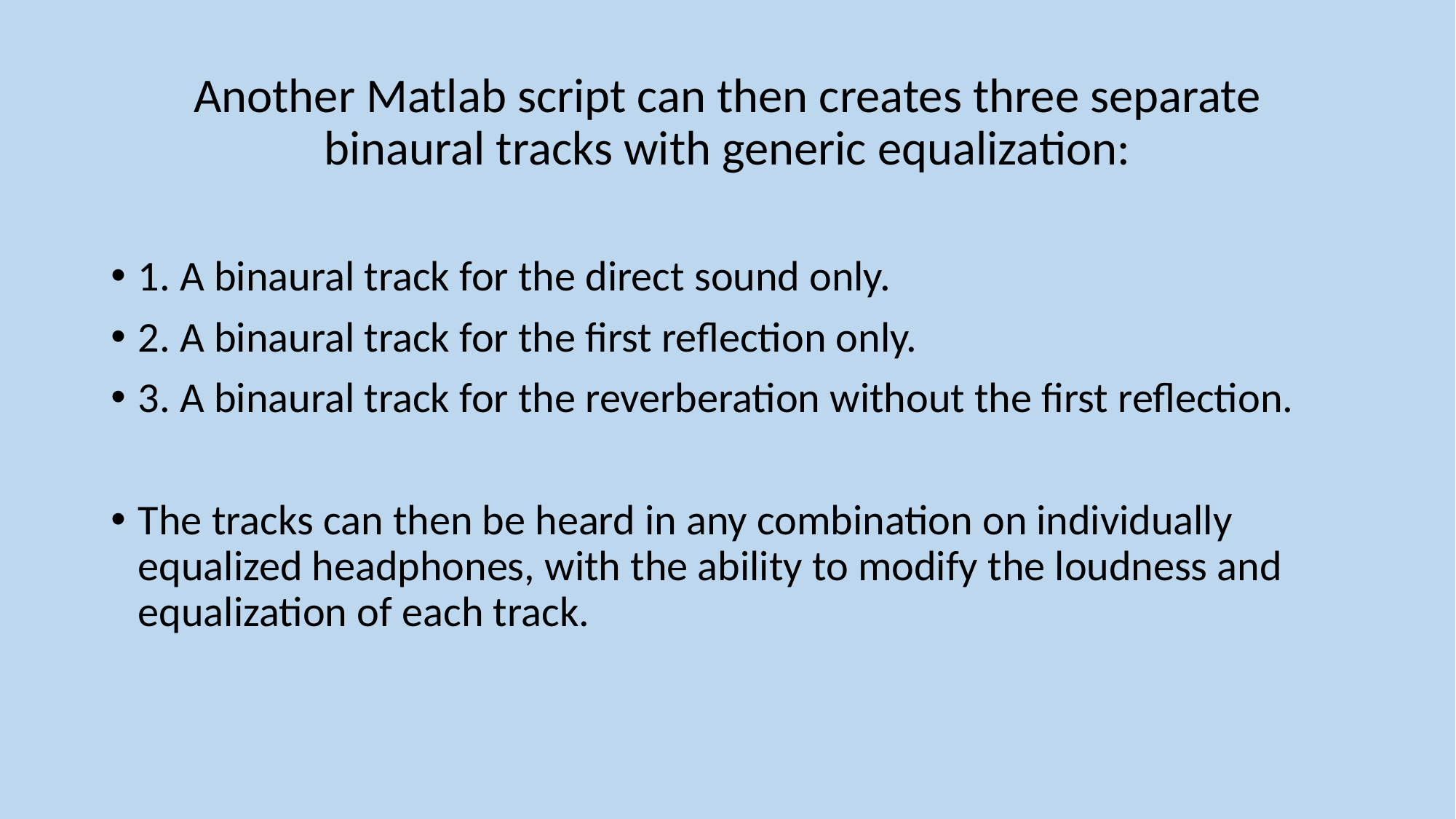

# Another Matlab script can then creates three separate binaural tracks with generic equalization:
1. A binaural track for the direct sound only.
2. A binaural track for the first reflection only.
3. A binaural track for the reverberation without the first reflection.

The tracks can then be heard in any combination on individually equalized headphones, with the ability to modify the loudness and equalization of each track.